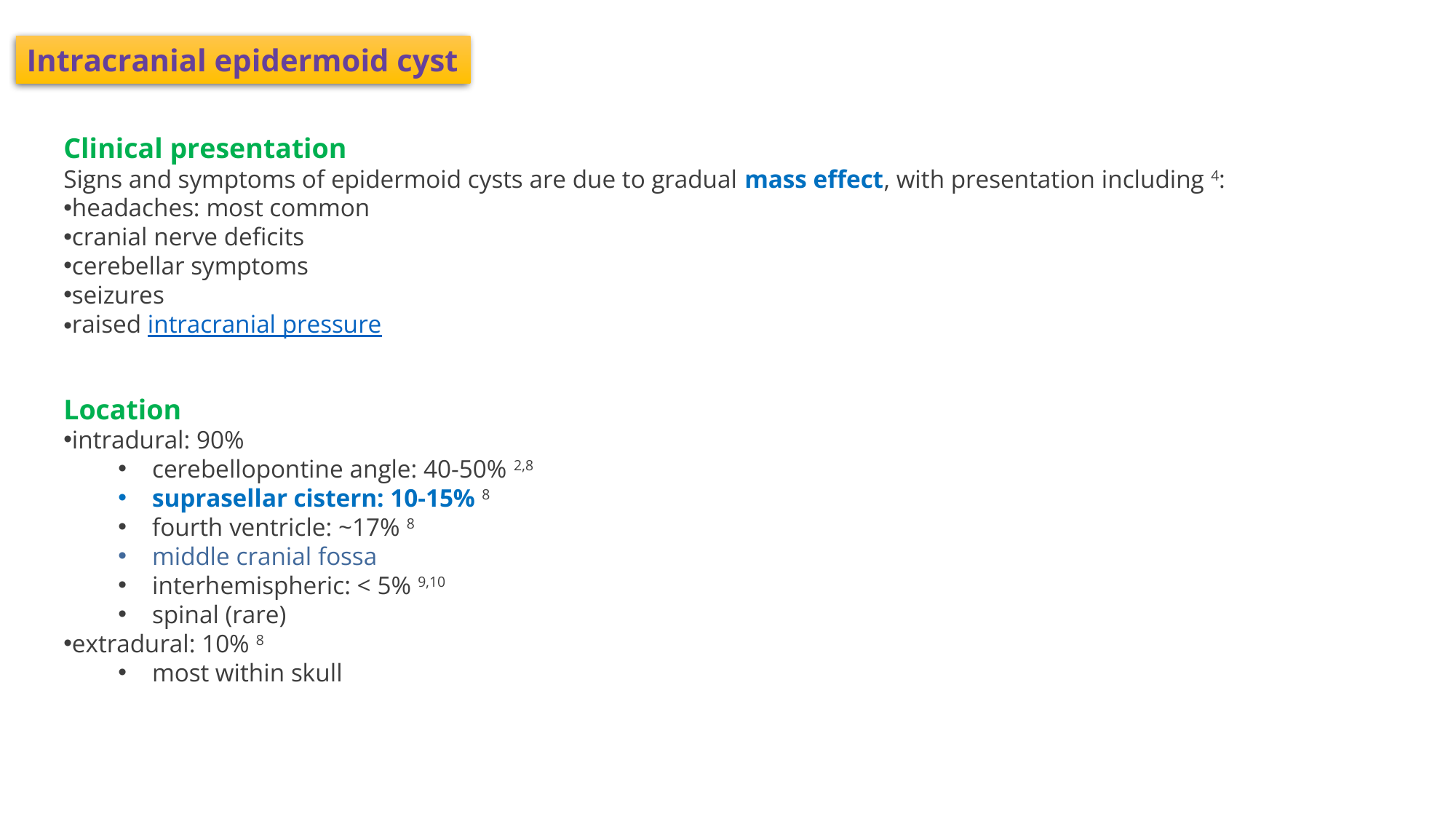

Intracranial epidermoid cyst
Clinical presentation
Signs and symptoms of epidermoid cysts are due to gradual mass effect, with presentation including 4:
headaches: most common
cranial nerve deficits
cerebellar symptoms
seizures
raised intracranial pressure
Location
intradural: 90%
cerebellopontine angle: 40-50% 2,8
suprasellar cistern: 10-15% 8
fourth ventricle: ~17% 8
middle cranial fossa
interhemispheric: < 5% 9,10
spinal (rare)
extradural: 10% 8
most within skull